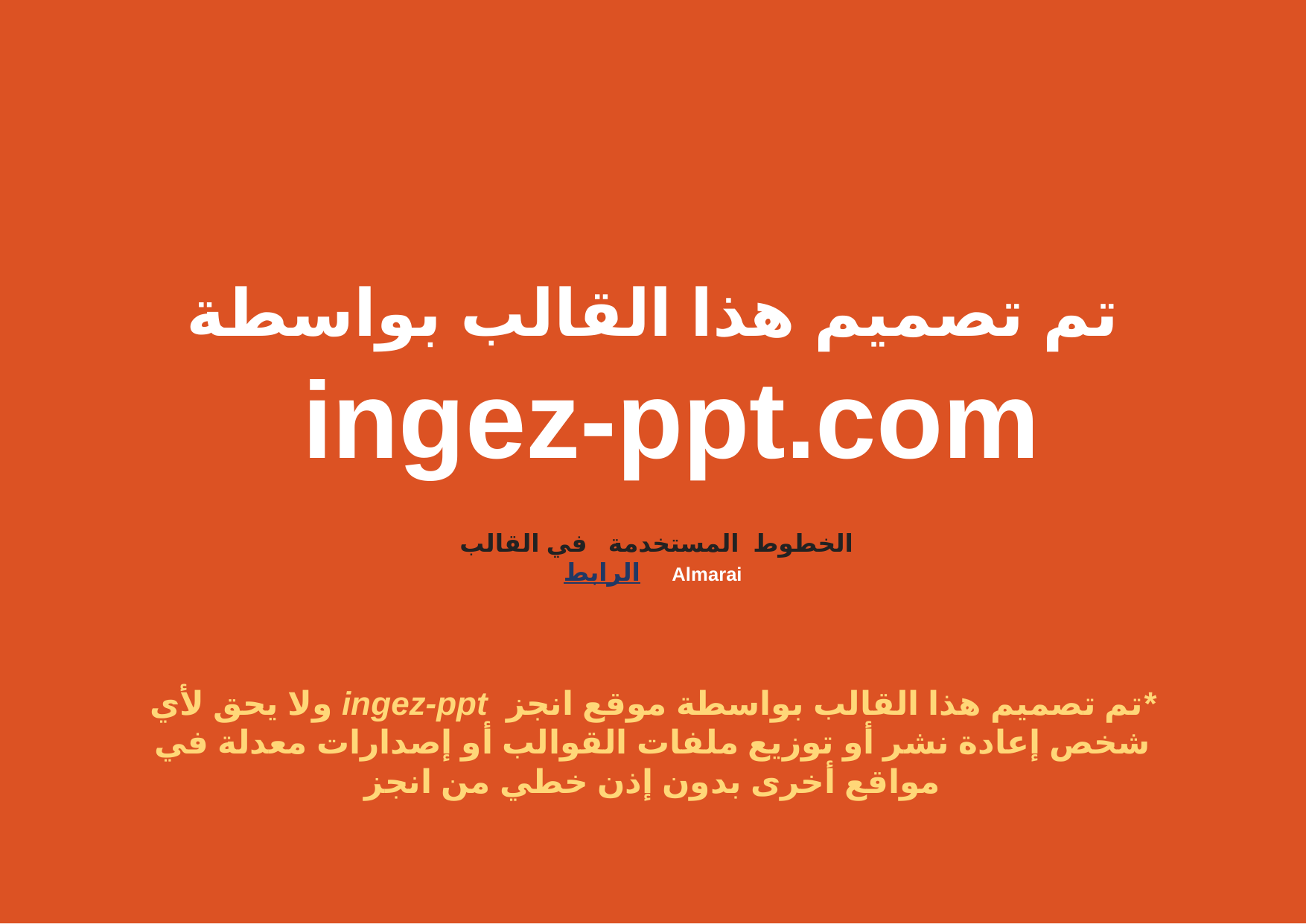

تم تصميم هذا القالب بواسطة
  ingez-ppt.com
الخطوط  المستخدمة   في القالب
Almarai     الرابط
*تم تصميم هذا القالب بواسطة موقع انجز  ingez-ppt ولا يحق لأي شخص إعادة نشر أو توزيع ملفات القوالب أو إصدارات معدلة في مواقع أخرى بدون إذن خطي من انجز